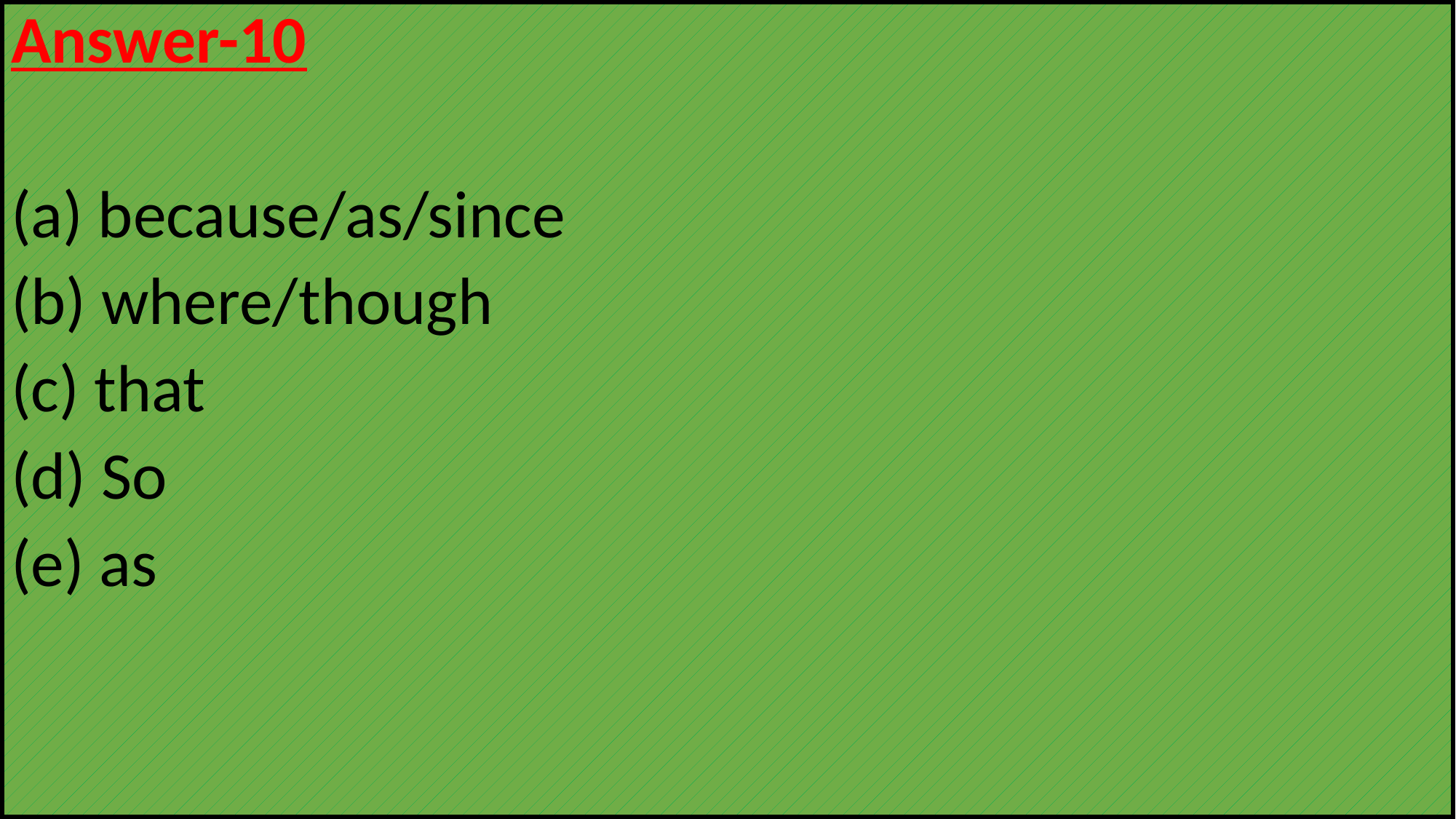

Answer-10

(a) because/as/since
(b) where/though
(c) that
(d) So
(e) as